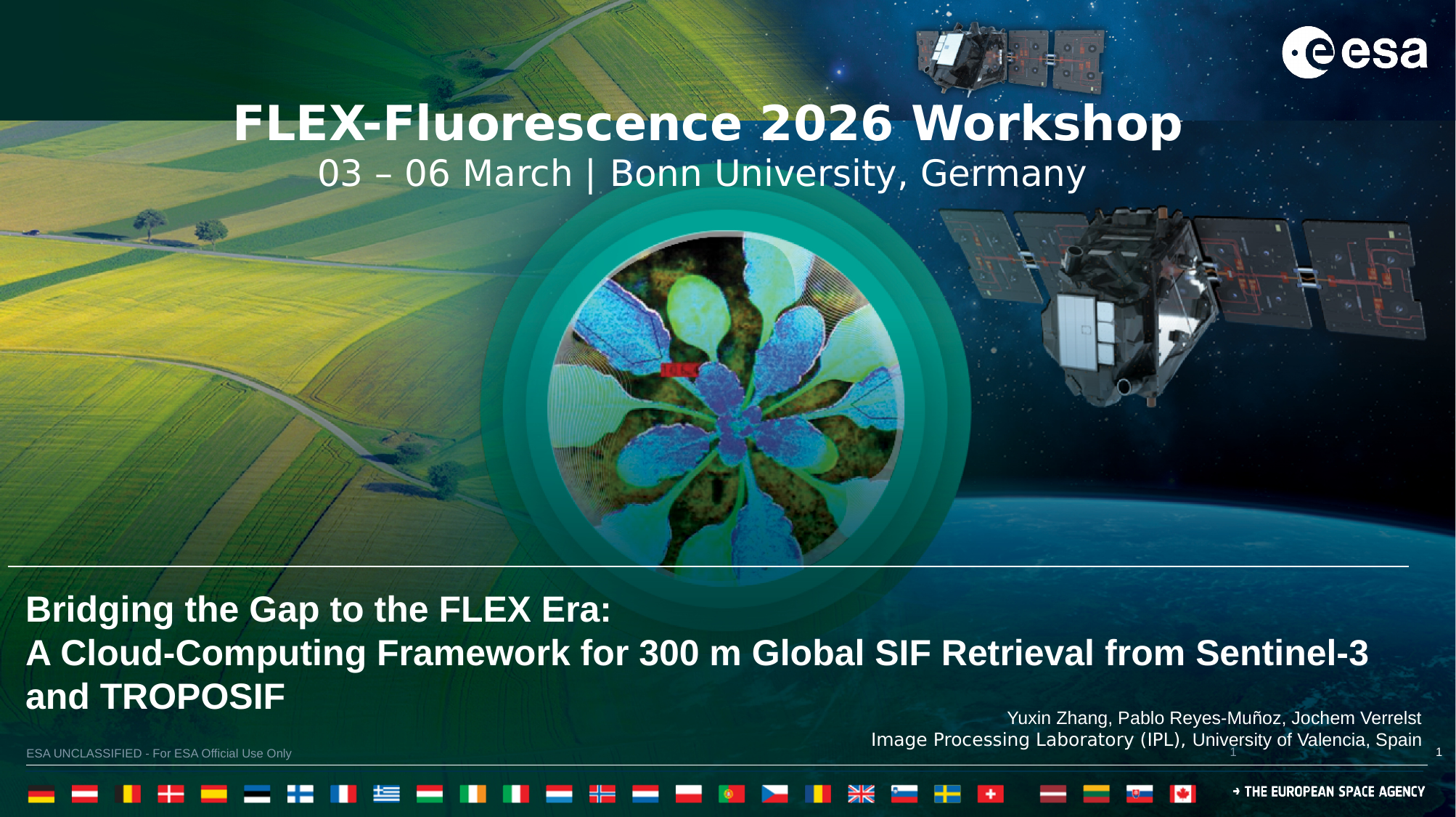

Bridging the Gap to the FLEX Era:
A Cloud-Computing Framework for 300 m Global SIF Retrieval from Sentinel-3 and TROPOSIF

Yuxin Zhang, Pablo Reyes-Muñoz, Jochem Verrelst
Image Processing Laboratory (IPL), University of Valencia, Spain